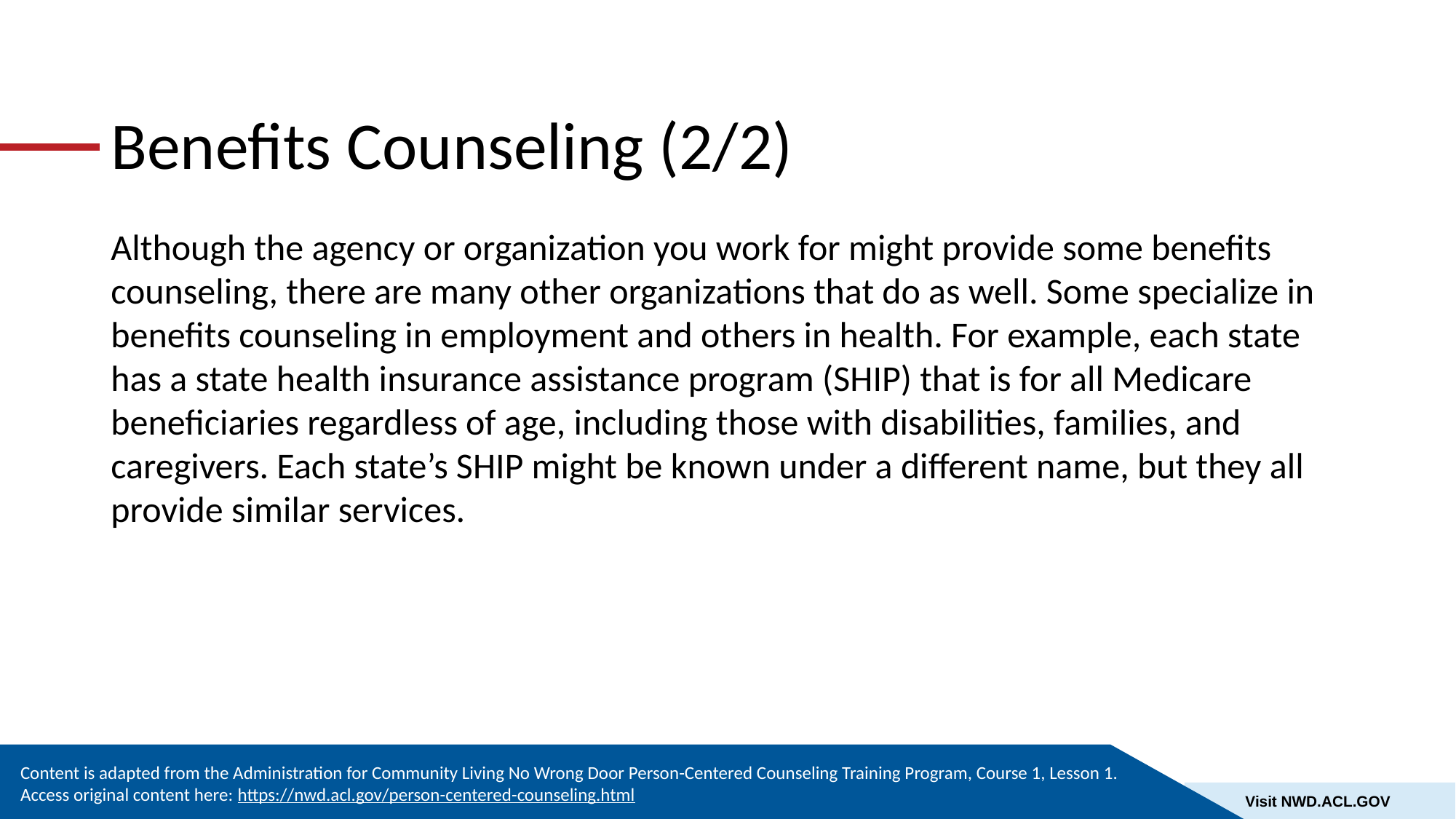

# Benefits Counseling (2/2)
Although the agency or organization you work for might provide some benefits counseling, there are many other organizations that do as well. Some specialize in benefits counseling in employment and others in health. For example, each state has a state health insurance assistance program (SHIP) that is for all Medicare beneficiaries regardless of age, including those with disabilities, families, and caregivers. Each state’s SHIP might be known under a different name, but they all provide similar services.